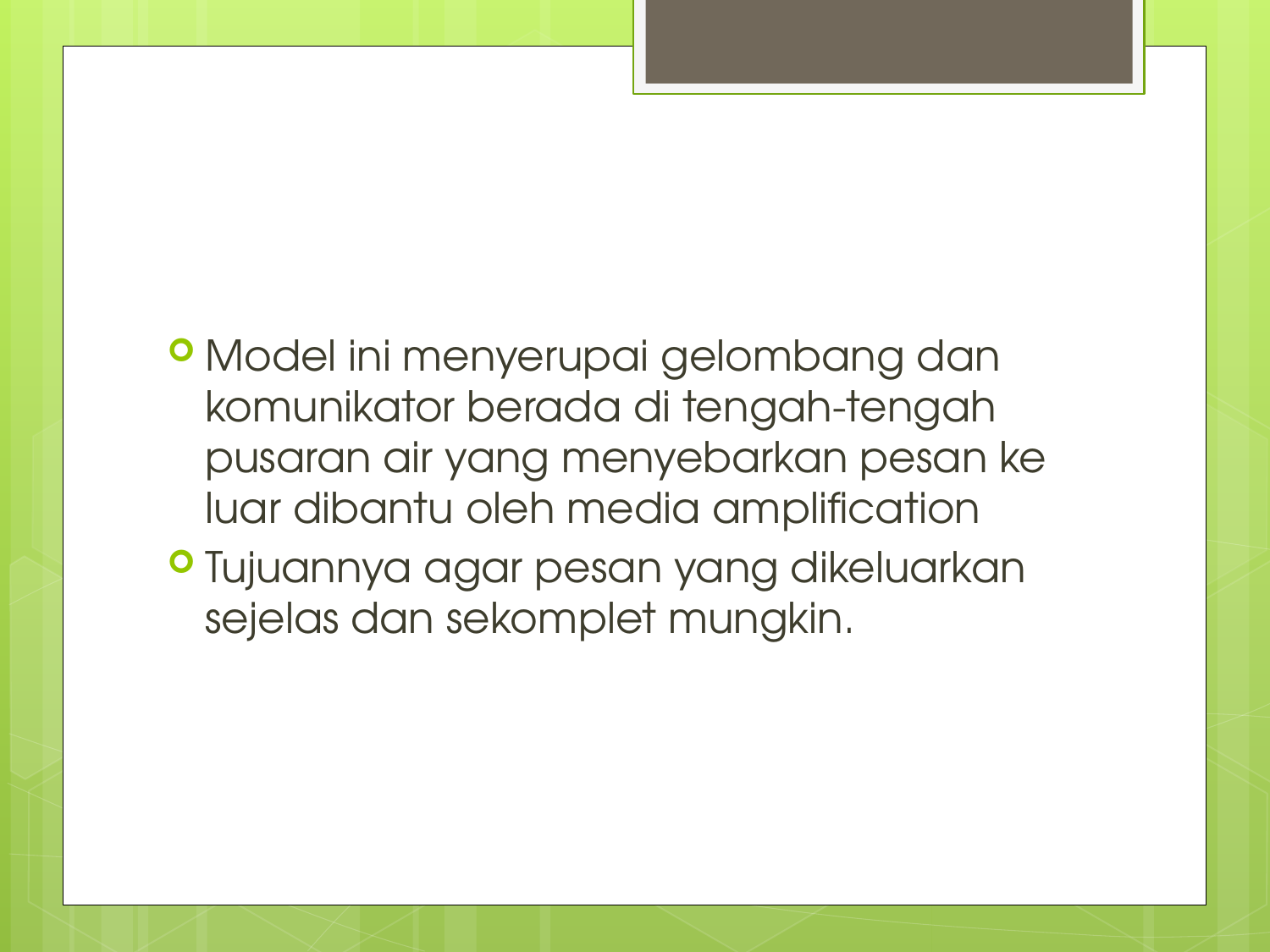

#
Model ini menyerupai gelombang dan komunikator berada di tengah-tengah pusaran air yang menyebarkan pesan ke luar dibantu oleh media amplification
Tujuannya agar pesan yang dikeluarkan sejelas dan sekomplet mungkin.